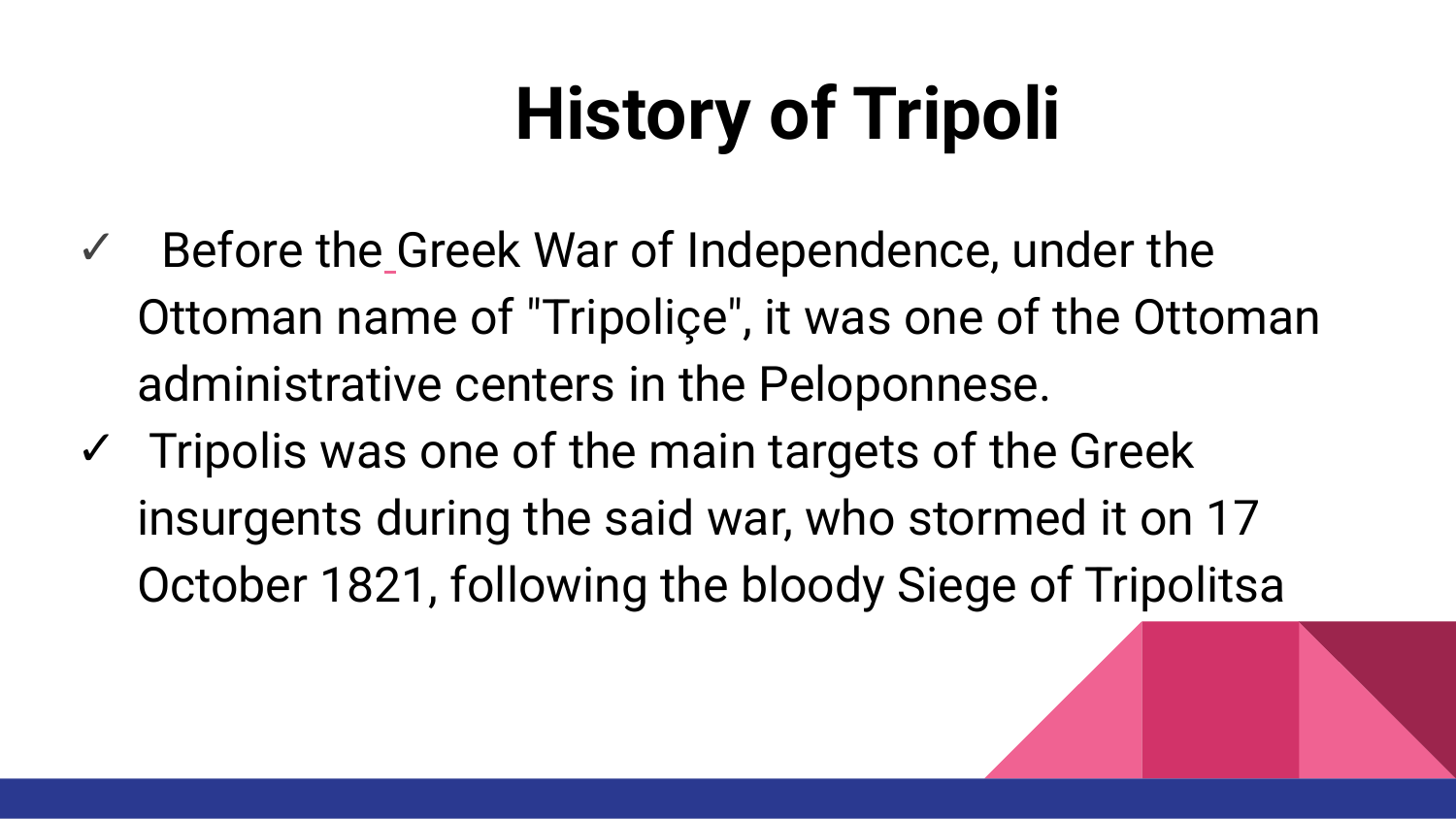

# History of Tripoli
  Before the Greek War of Independence, under the Ottoman name of "Tripoliçe", it was one of the Ottoman administrative centers in the Peloponnese.
 Tripolis was one of the main targets of the Greek insurgents during the said war, who stormed it on 17 October 1821, following the bloody Siege of Tripolitsa